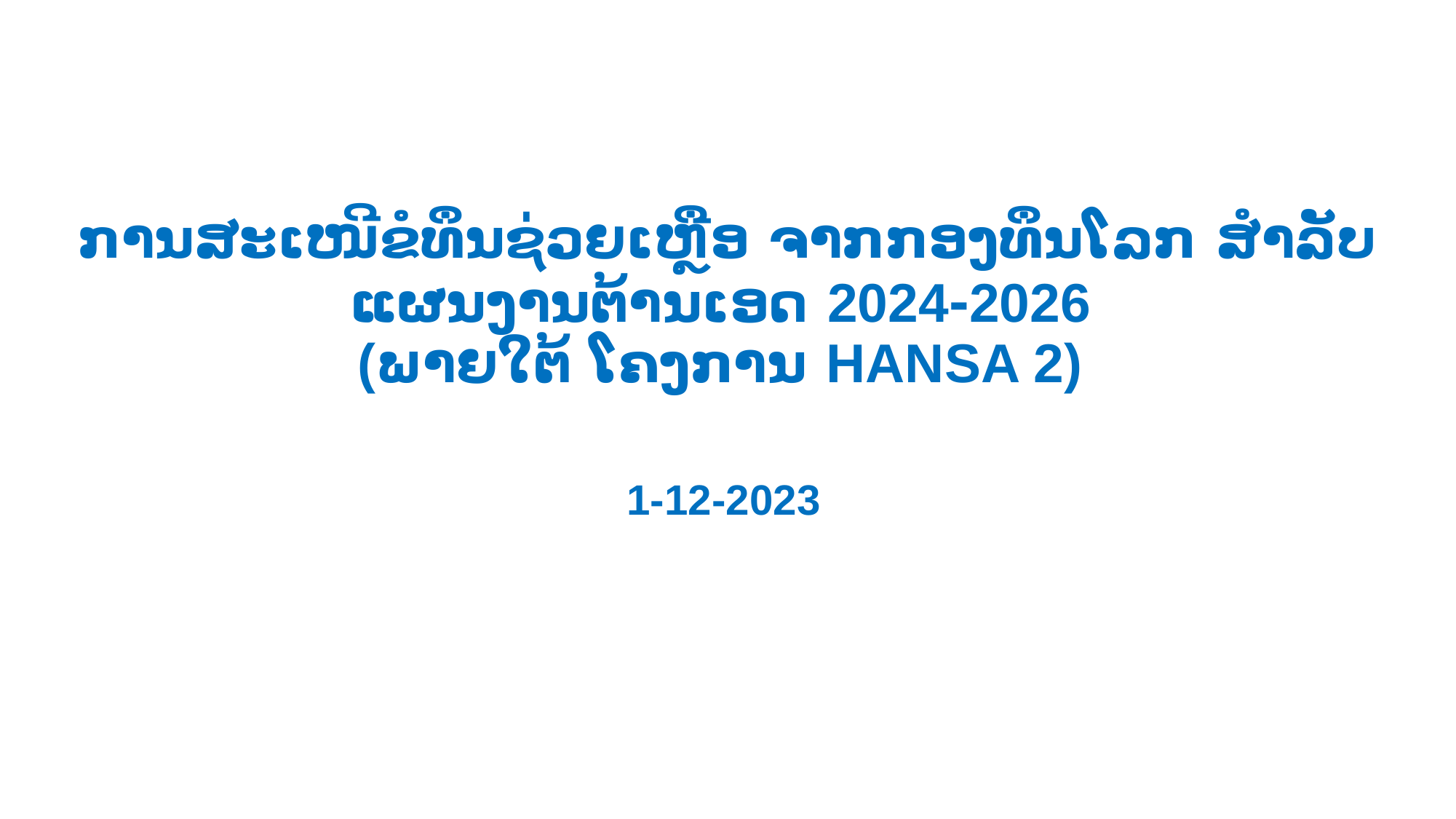

# ການສະເໜີຂໍທຶນຊ່ວຍເຫຼືອ ຈາກກອງທຶນໂລກ ສຳລັບແຜນງານຕ້ານເອດ 2024-2026 (ພາຍໃຕ້ ໂຄງການ HANSA 2)

1-12-2023